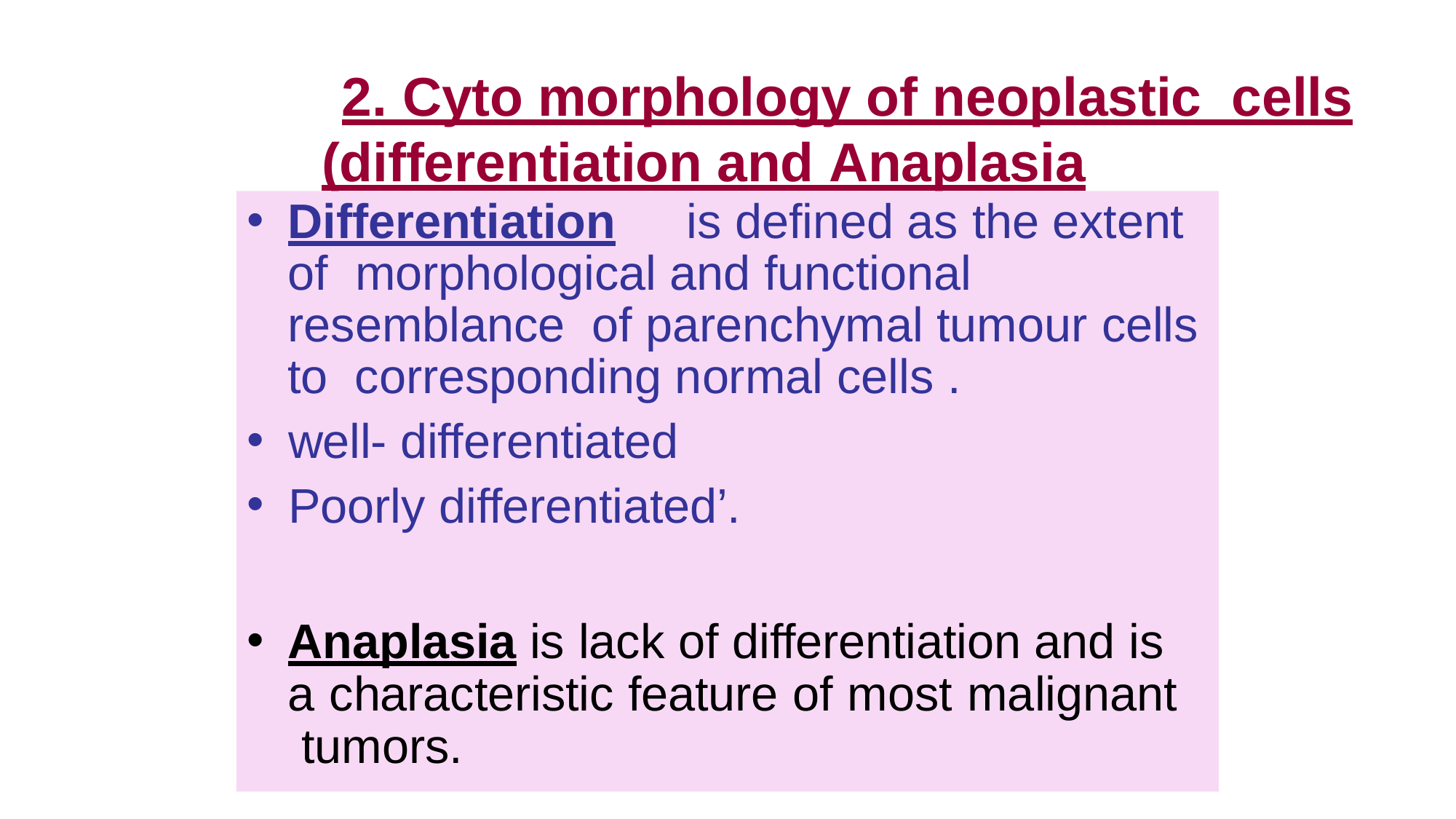

# 2. Cyto morphology of neoplastic  cells (differentiation and Anaplasia
Differentiation	is defined as the extent of  morphological and functional resemblance  of parenchymal tumour cells to  corresponding normal cells .
well- differentiated
Poorly differentiated’.

Anaplasia is lack of differentiation and is  a characteristic feature of most malignant  tumors.